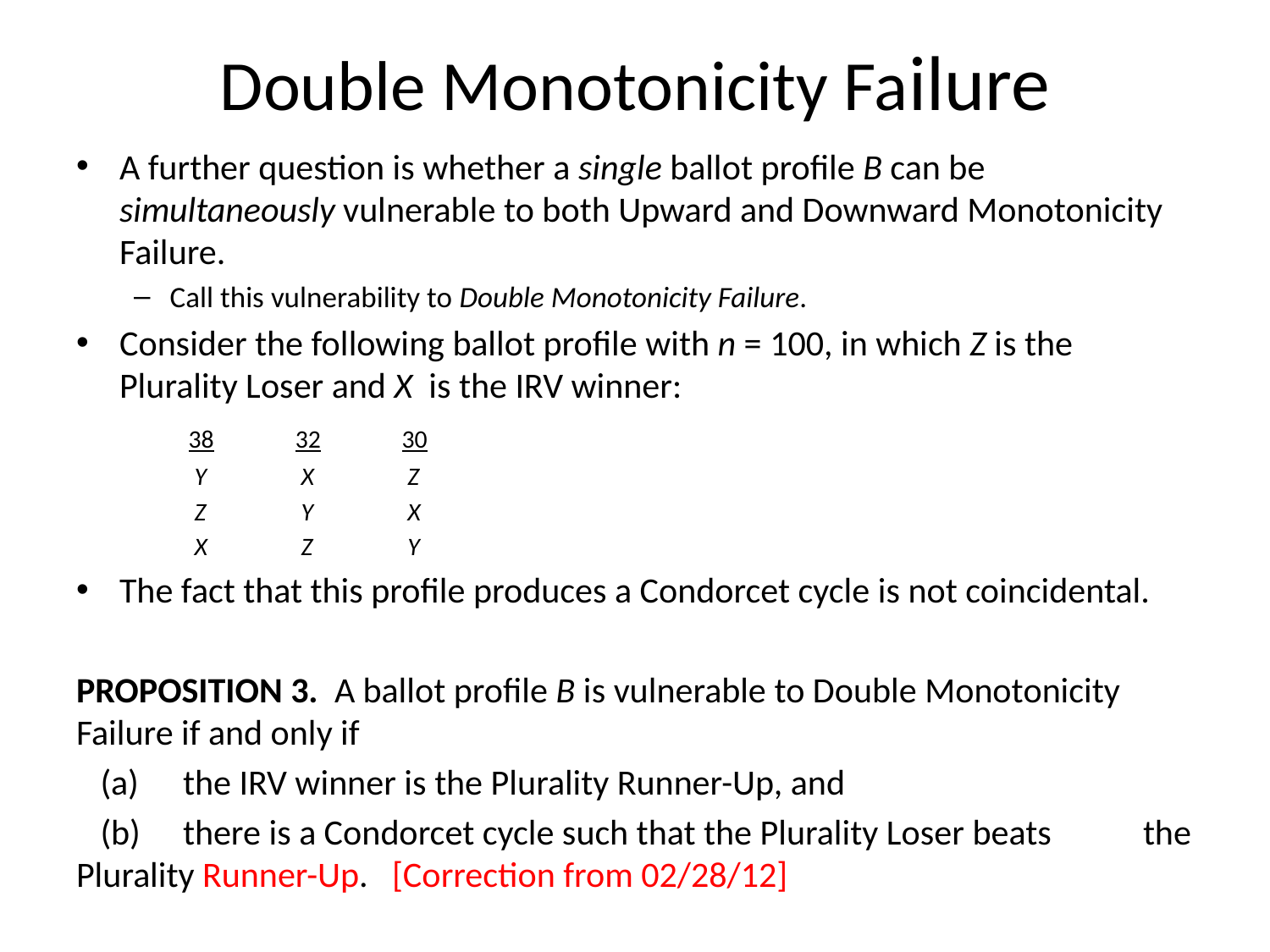

# Double Monotonicity Failure
A further question is whether a single ballot profile B can be simultaneously vulnerable to both Upward and Downward Monotonicity Failure.
Call this vulnerability to Double Monotonicity Failure.
Consider the following ballot profile with n = 100, in which Z is the Plurality Loser and X  is the IRV winner:
		 38		 32		 30
		  Y		  X		  Z
		  Z		  Y		  X
		  X		  Z 		  Y
The fact that this profile produces a Condorcet cycle is not coincidental.

PROPOSITION 3.  A ballot profile B is vulnerable to Double Monotonicity Failure if and only if
   (a) 	the IRV winner is the Plurality Runner-Up, and
   (b) 	there is a Condorcet cycle such that the Plurality Loser beats 	the Plurality Runner-Up.   [Correction from 02/28/12]